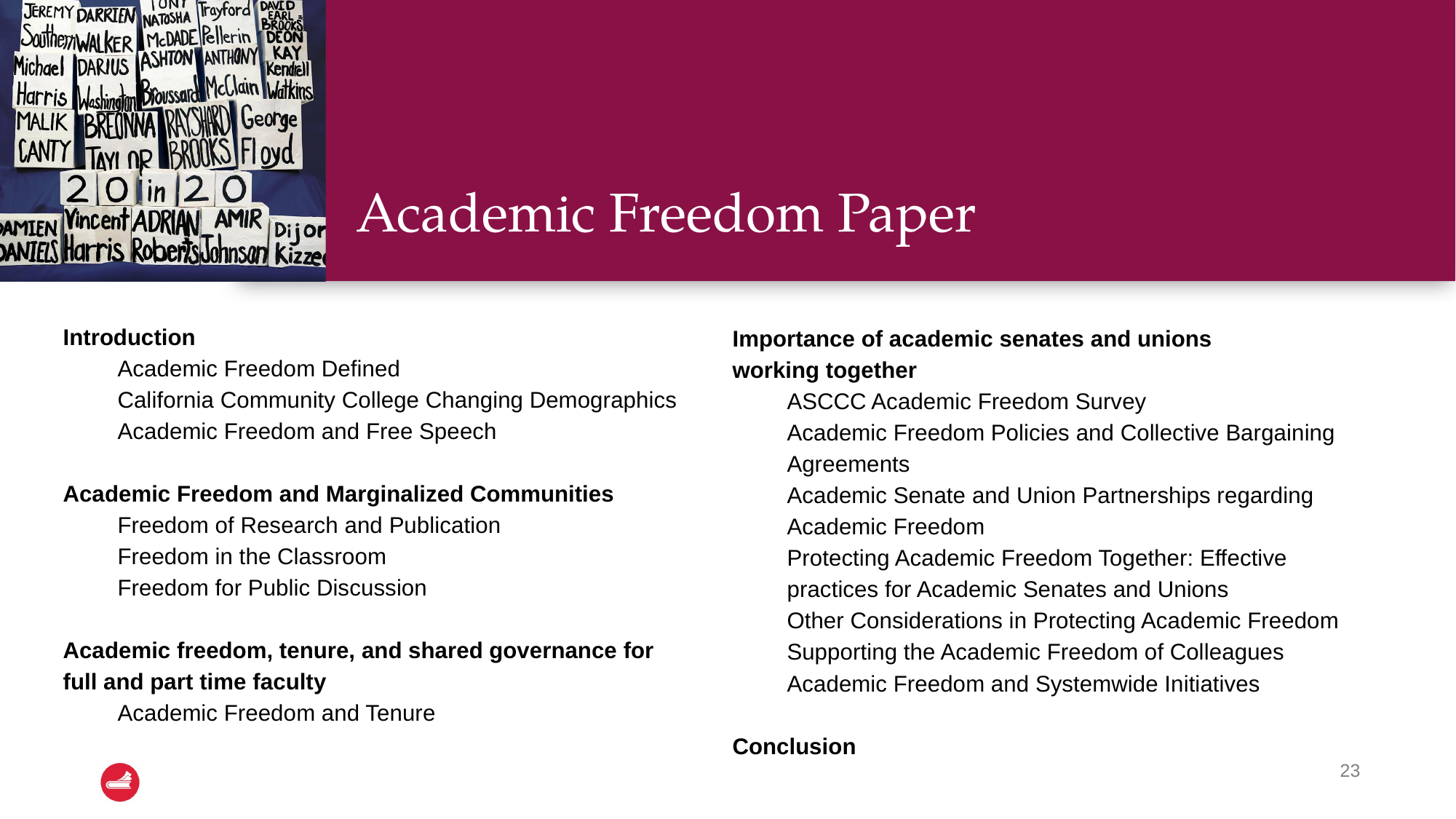

# Academic Freedom Paper
Introduction
Academic Freedom Defined
California Community College Changing Demographics
Academic Freedom and Free Speech

Academic Freedom and Marginalized Communities
Freedom of Research and Publication
Freedom in the Classroom
Freedom for Public Discussion

Academic freedom, tenure, and shared governance for full and part time faculty
Academic Freedom and Tenure

Importance of academic senates and unions
working together
ASCCC Academic Freedom Survey
Academic Freedom Policies and Collective Bargaining Agreements
Academic Senate and Union Partnerships regarding Academic Freedom
Protecting Academic Freedom Together: Effective practices for Academic Senates and Unions
Other Considerations in Protecting Academic Freedom
Supporting the Academic Freedom of Colleagues
Academic Freedom and Systemwide Initiatives

Conclusion
23